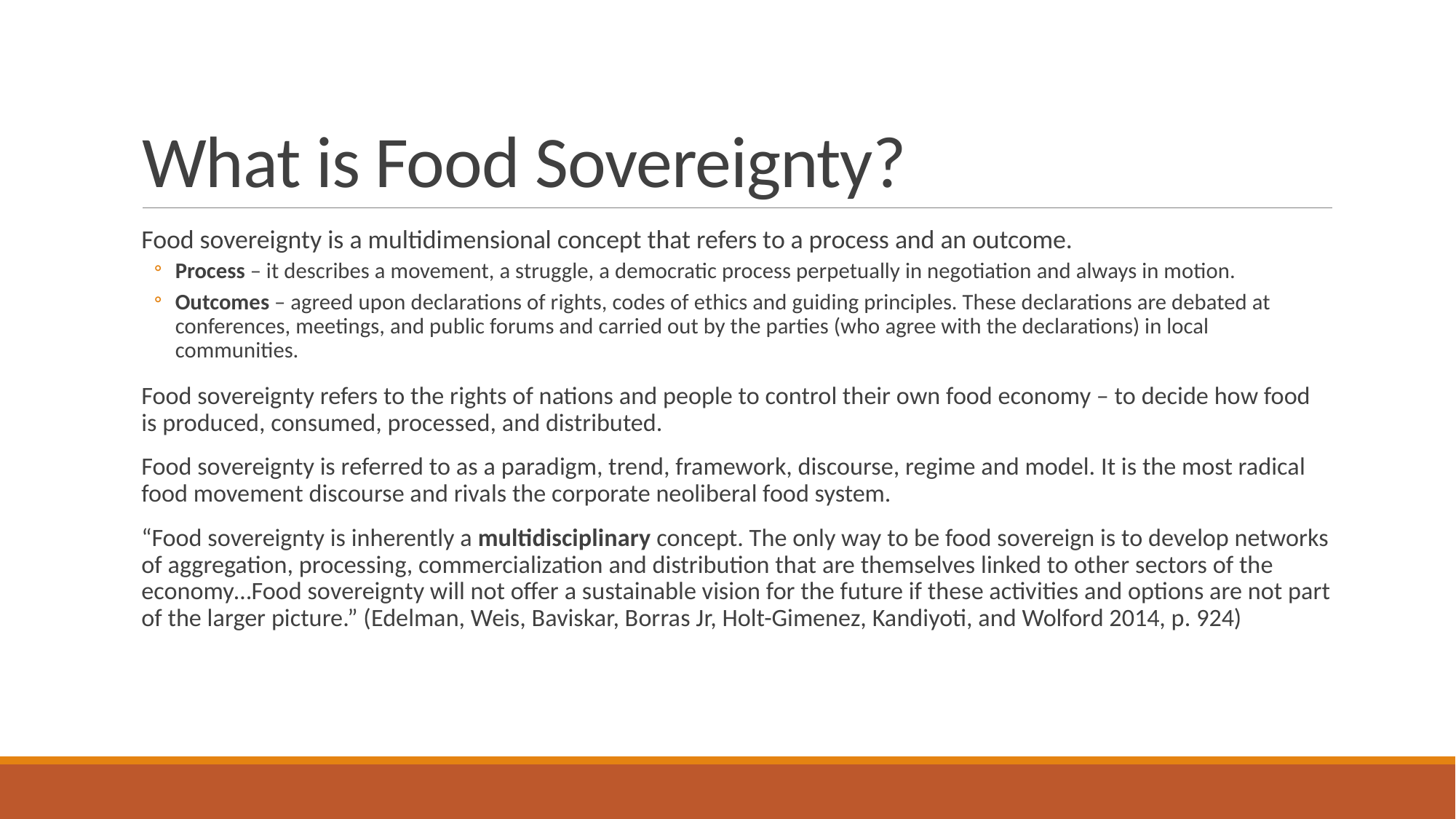

# What is Food Sovereignty?
Food sovereignty is a multidimensional concept that refers to a process and an outcome.
Process – it describes a movement, a struggle, a democratic process perpetually in negotiation and always in motion.
Outcomes – agreed upon declarations of rights, codes of ethics and guiding principles. These declarations are debated at conferences, meetings, and public forums and carried out by the parties (who agree with the declarations) in local communities.
Food sovereignty refers to the rights of nations and people to control their own food economy – to decide how food is produced, consumed, processed, and distributed.
Food sovereignty is referred to as a paradigm, trend, framework, discourse, regime and model. It is the most radical food movement discourse and rivals the corporate neoliberal food system.
“Food sovereignty is inherently a multidisciplinary concept. The only way to be food sovereign is to develop networks of aggregation, processing, commercialization and distribution that are themselves linked to other sectors of the economy…Food sovereignty will not offer a sustainable vision for the future if these activities and options are not part of the larger picture.” (Edelman, Weis, Baviskar, Borras Jr, Holt-Gimenez, Kandiyoti, and Wolford 2014, p. 924)